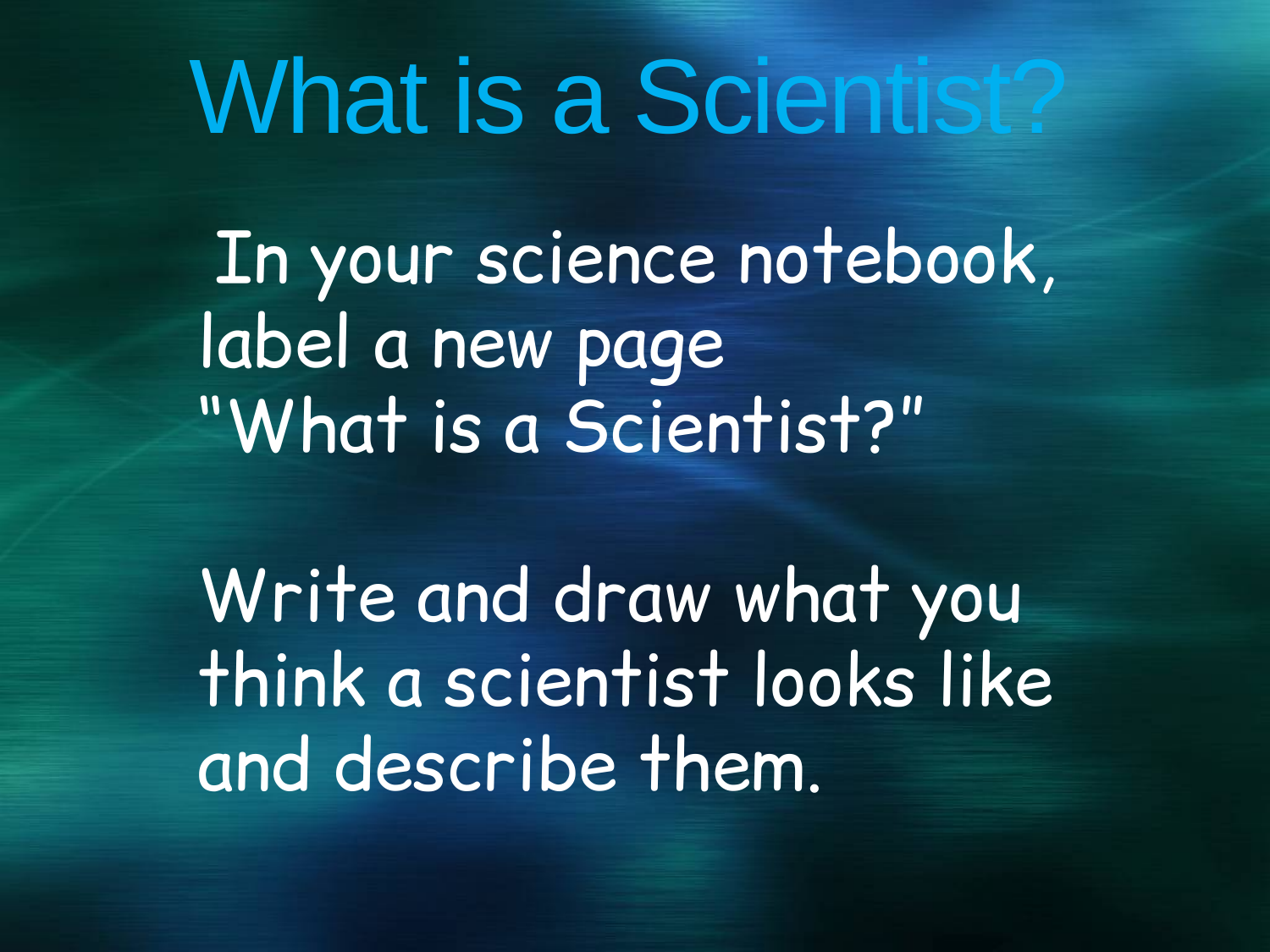

# What is a Scientist?

 In your science notebook, label a new page
“What is a Scientist?”

Write and draw what you think a scientist looks like and describe them.